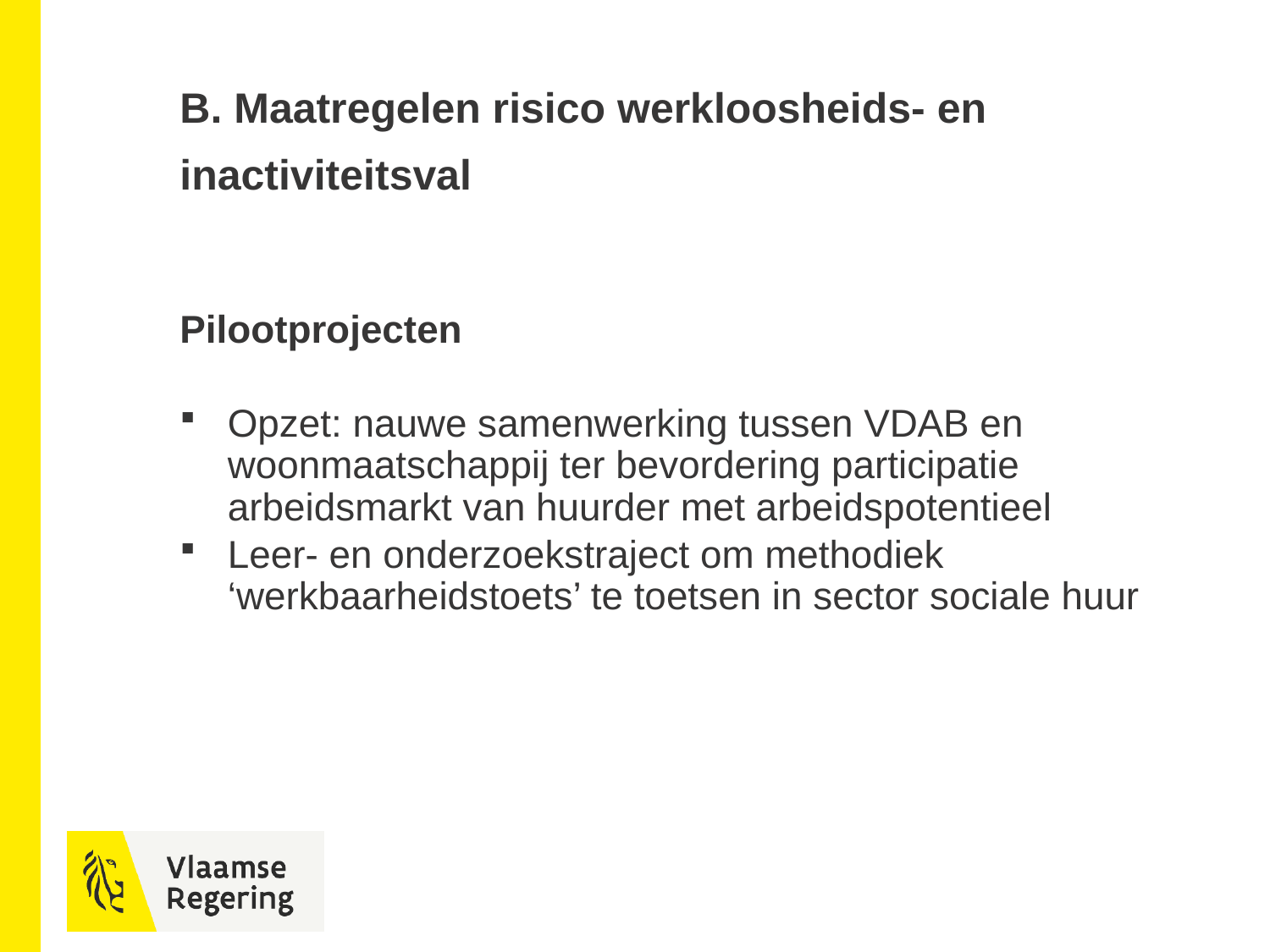

# B. Maatregelen risico werkloosheids- en inactiviteitsval

Pilootprojecten

Opzet: nauwe samenwerking tussen VDAB en woonmaatschappij ter bevordering participatie arbeidsmarkt van huurder met arbeidspotentieel
Leer- en onderzoekstraject om methodiek ‘werkbaarheidstoets’ te toetsen in sector sociale huur